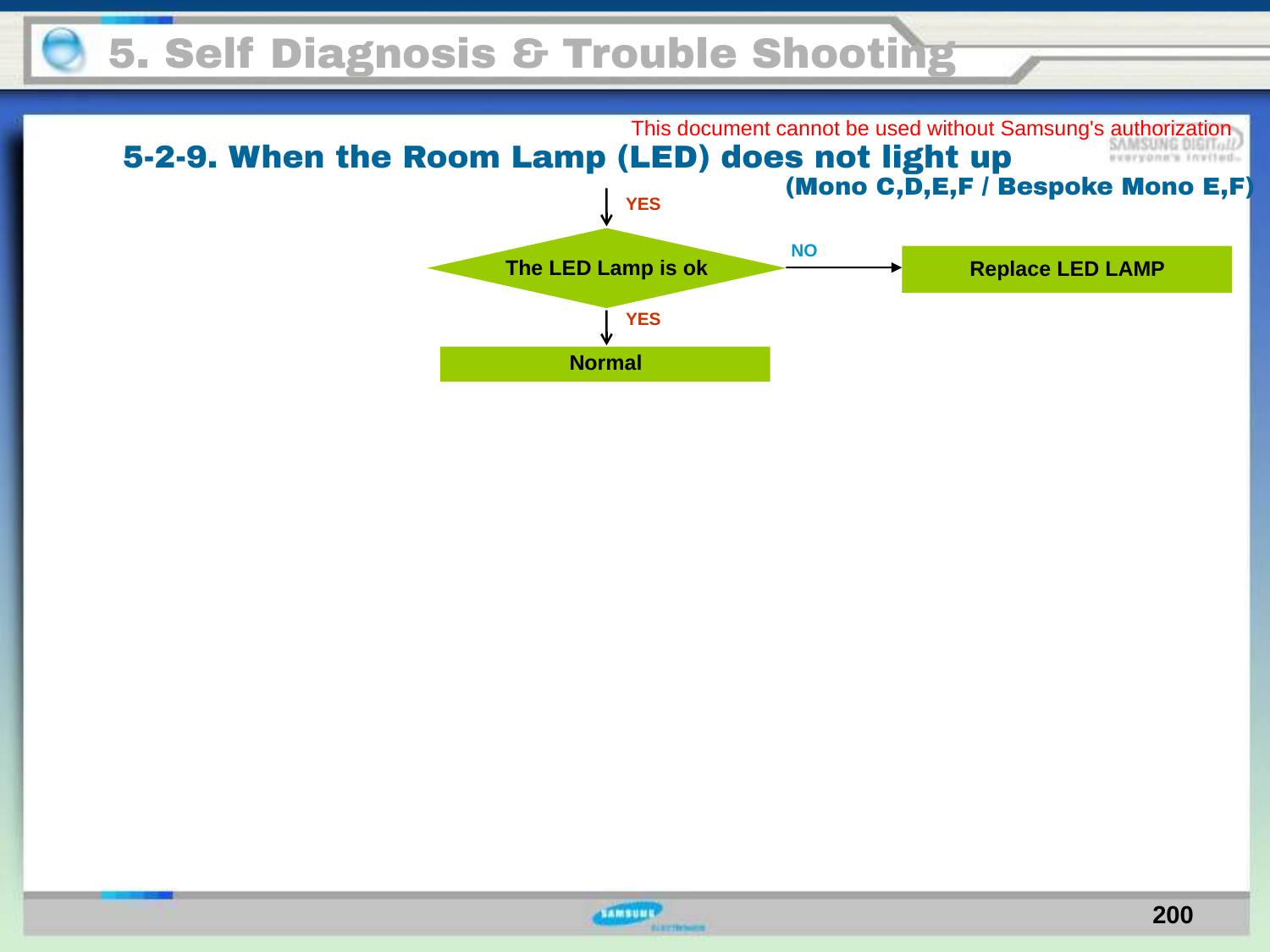

5. Self Diagnosis & Trouble Shooting
This document cannot be used without Samsung's authorization
5-2-9. When the Room Lamp (LED) does not light up
(Mono C,D,E,F / Bespoke Mono E,F)
YES

NO

Replace LED LAMP
The LED Lamp is ok

YES

Normal

200